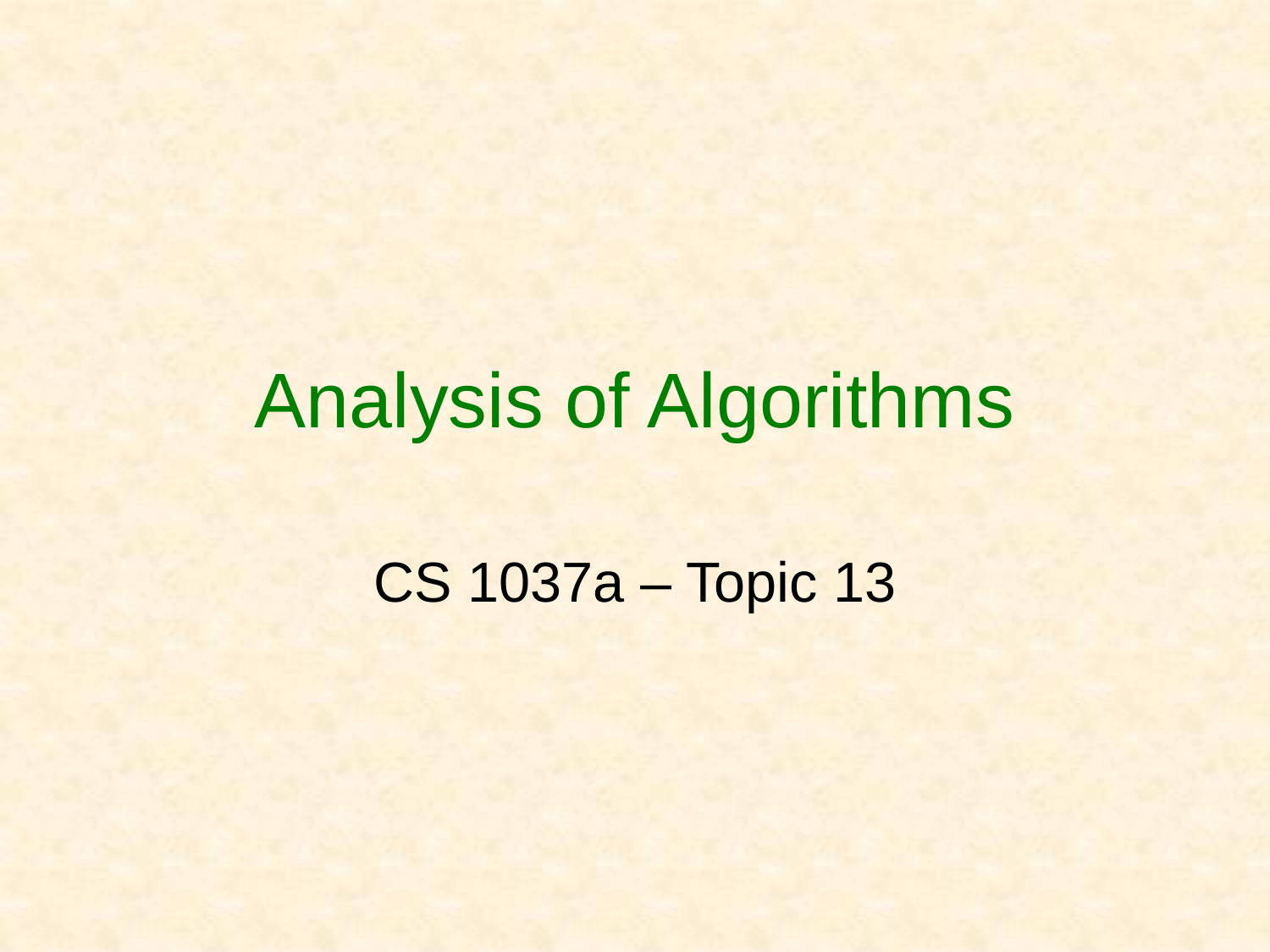

# Analysis of Algorithms
CS 1037a – Topic 13